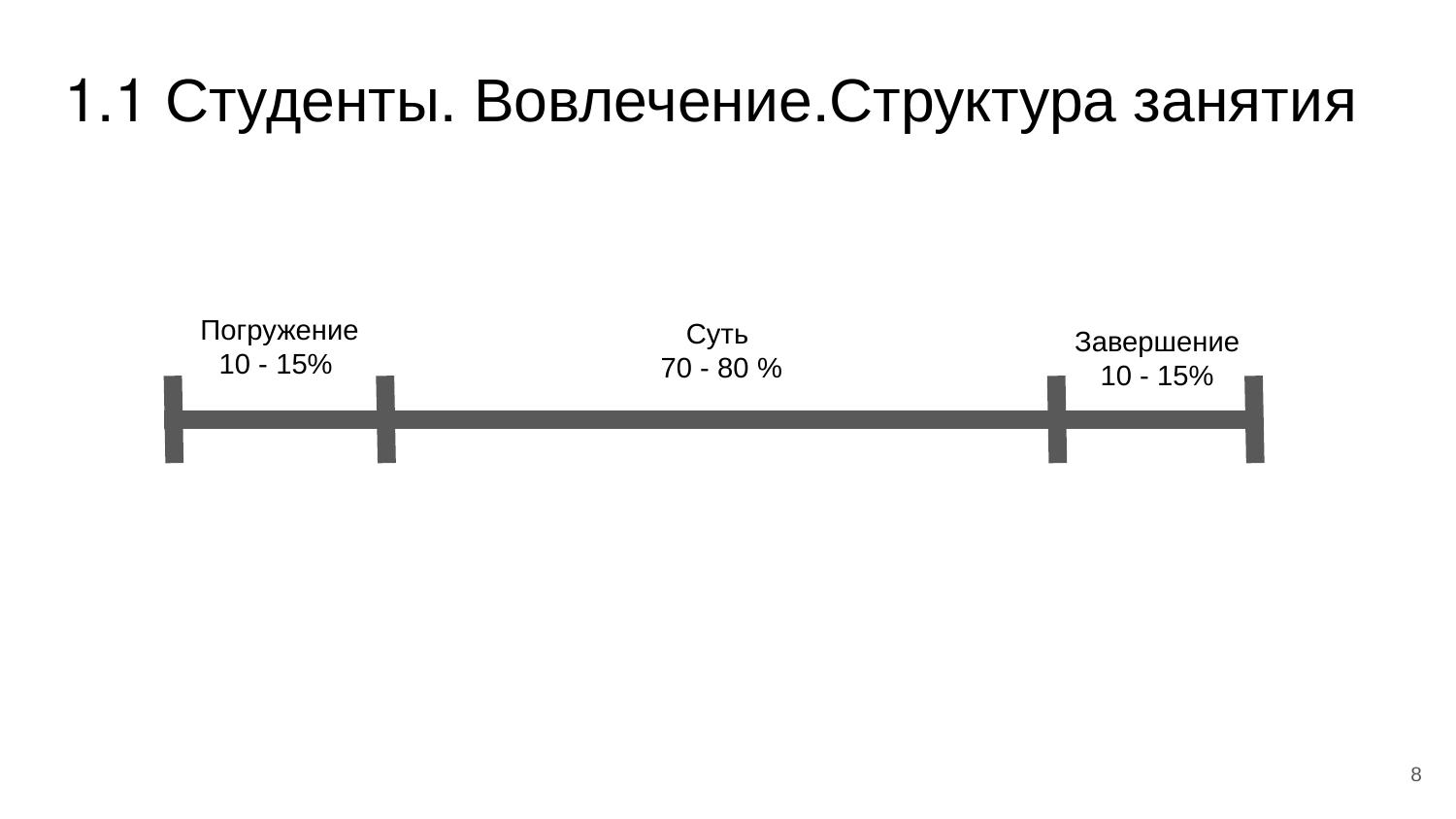

# 1.1 Студенты. Вовлечение.Структура занятия

Погружение
10 - 15%
Суть
70 - 80 %
Завершение
10 - 15%
8